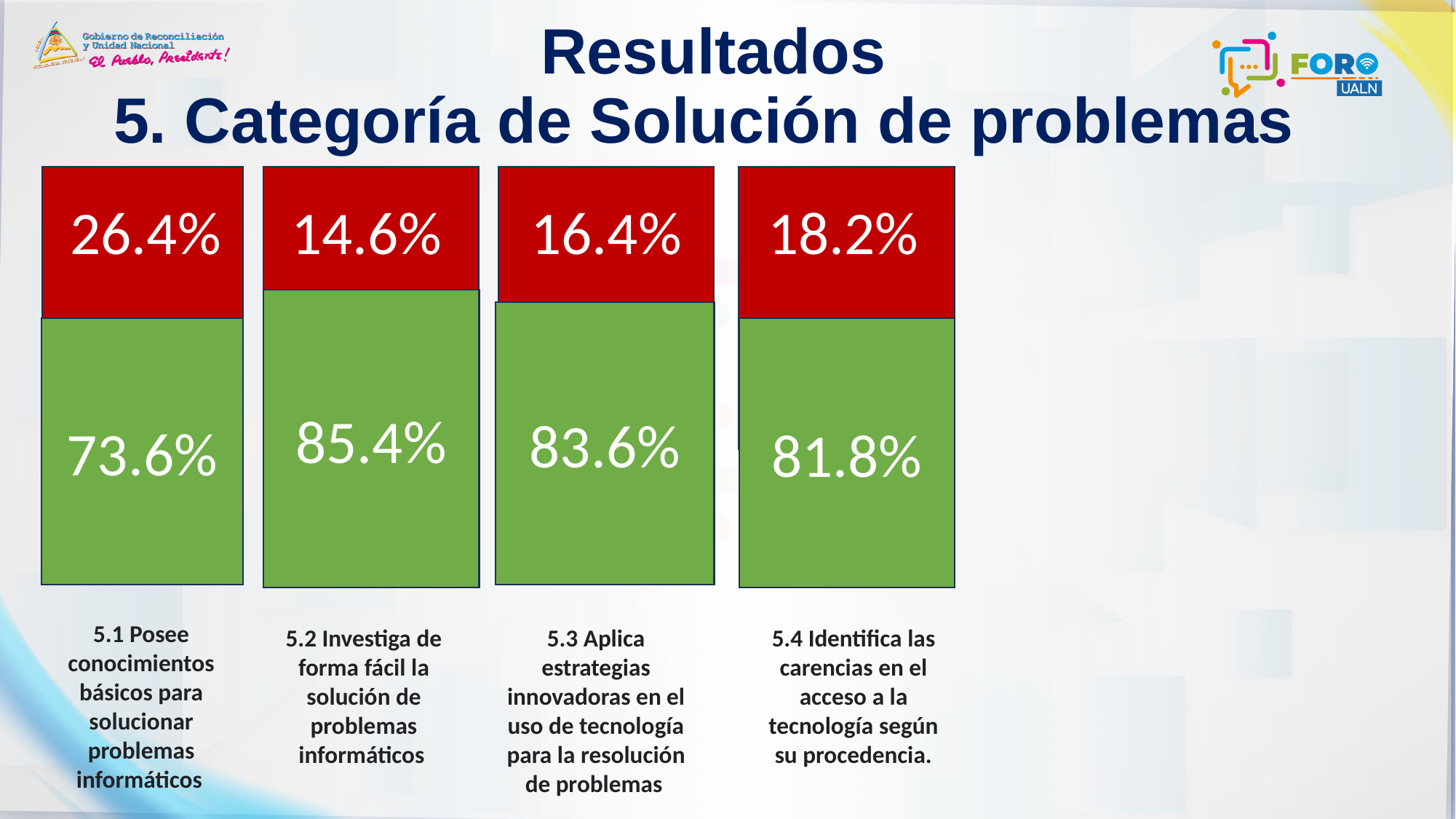

# Resultados 5. Categoría de Solución de problemas

16.4%
18.2%
14.6%
26.4%
85.4%
83.6%
81.8%
73.6%

5.1 Posee conocimientos básicos para solucionar problemas informáticos
5.2 Investiga de forma fácil la solución de problemas informáticos
5.3 Aplica estrategias innovadoras en el uso de tecnología para la resolución de problemas
5.4 Identifica las carencias en el acceso a la tecnología según su procedencia.